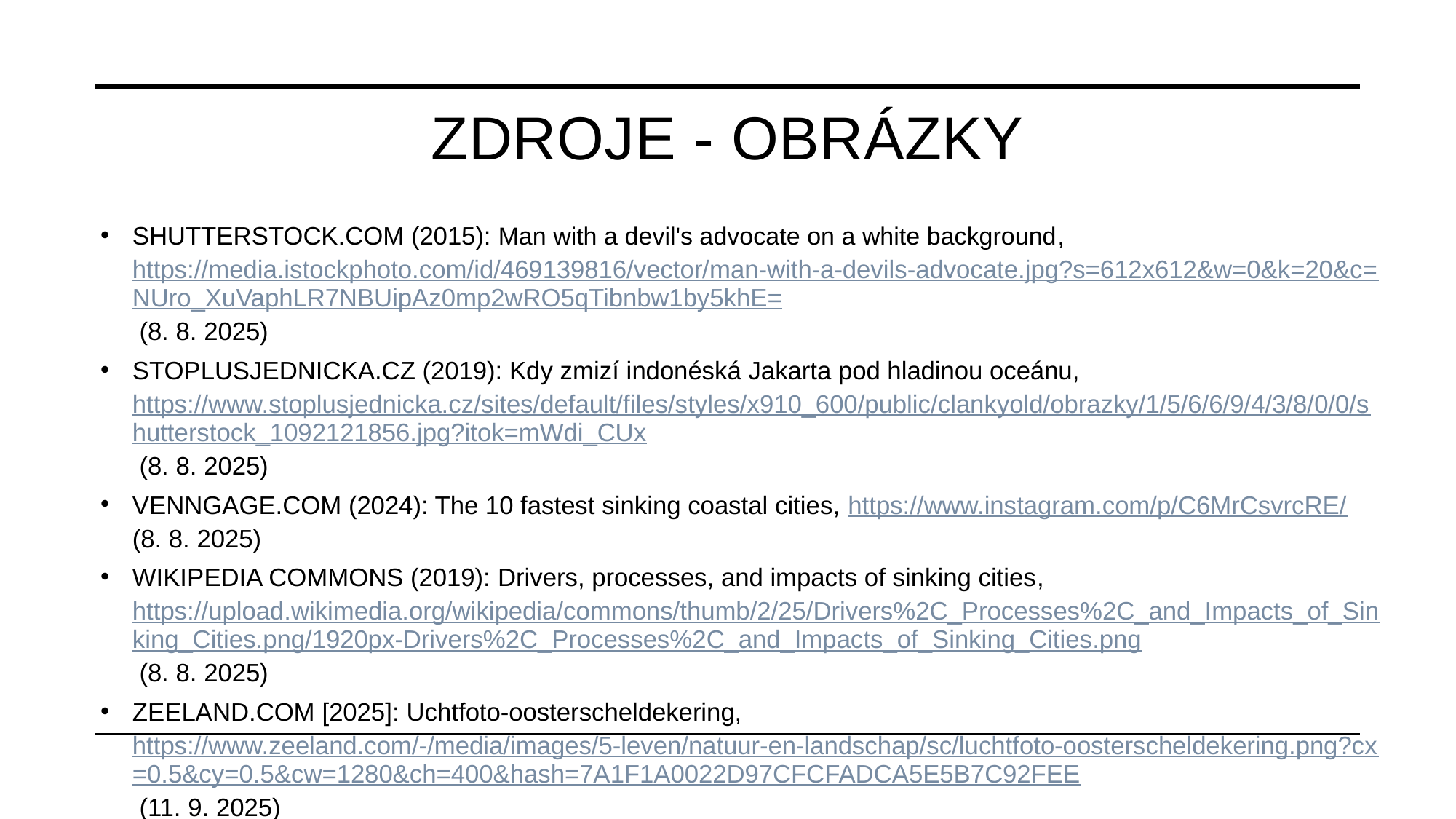

# ZDROJE - obrázky
SHUTTERSTOCK.COM (2015): Man with a devil's advocate on a white background, https://media.istockphoto.com/id/469139816/vector/man-with-a-devils-advocate.jpg?s=612x612&w=0&k=20&c=NUro_XuVaphLR7NBUipAz0mp2wRO5qTibnbw1by5khE= (8. 8. 2025)
STOPLUSJEDNICKA.CZ (2019): Kdy zmizí indonéská Jakarta pod hladinou oceánu, https://www.stoplusjednicka.cz/sites/default/files/styles/x910_600/public/clankyold/obrazky/1/5/6/6/9/4/3/8/0/0/shutterstock_1092121856.jpg?itok=mWdi_CUx (8. 8. 2025)
VENNGAGE.COM (2024): The 10 fastest sinking coastal cities, https://www.instagram.com/p/C6MrCsvrcRE/ (8. 8. 2025)
WIKIPEDIA COMMONS (2019): Drivers, processes, and impacts of sinking cities, https://upload.wikimedia.org/wikipedia/commons/thumb/2/25/Drivers%2C_Processes%2C_and_Impacts_of_Sinking_Cities.png/1920px-Drivers%2C_Processes%2C_and_Impacts_of_Sinking_Cities.png (8. 8. 2025)
ZEELAND.COM [2025]: Uchtfoto-oosterscheldekering, https://www.zeeland.com/-/media/images/5-leven/natuur-en-landschap/sc/luchtfoto-oosterscheldekering.png?cx=0.5&cy=0.5&cw=1280&ch=400&hash=7A1F1A0022D97CFCFADCA5E5B7C92FEE (11. 9. 2025)